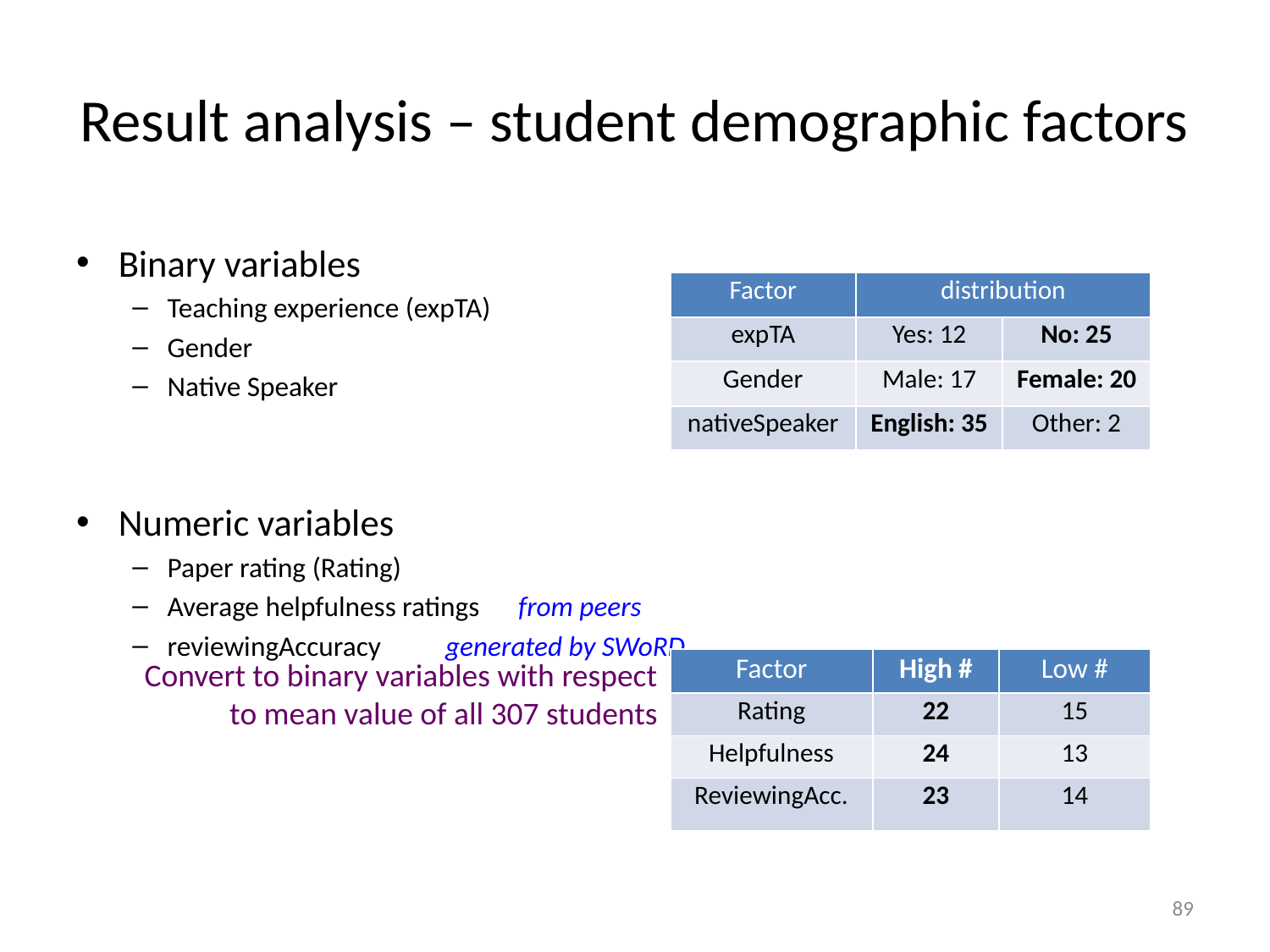

# Result analysis – student demographic factors

Binary variables
Teaching experience (expTA)
Gender
Native Speaker

Numeric variables
Paper rating (Rating)
Average helpfulness ratings      from peers
reviewingAccuracy		  generated by SWoRD
| Factor | distribution |  |
| --- | --- | --- |
| expTA | Yes: 12 | No: 25 |
| Gender | Male: 17 | Female: 20 |
| nativeSpeaker | English: 35 | Other: 2 |
Convert to binary variables with respect to mean value of all 307 students
| Factor | High # | Low # |
| --- | --- | --- |
| Rating | 22 | 15 |
| Helpfulness | 24 | 13 |
| ReviewingAcc. | 23 | 14 |
89